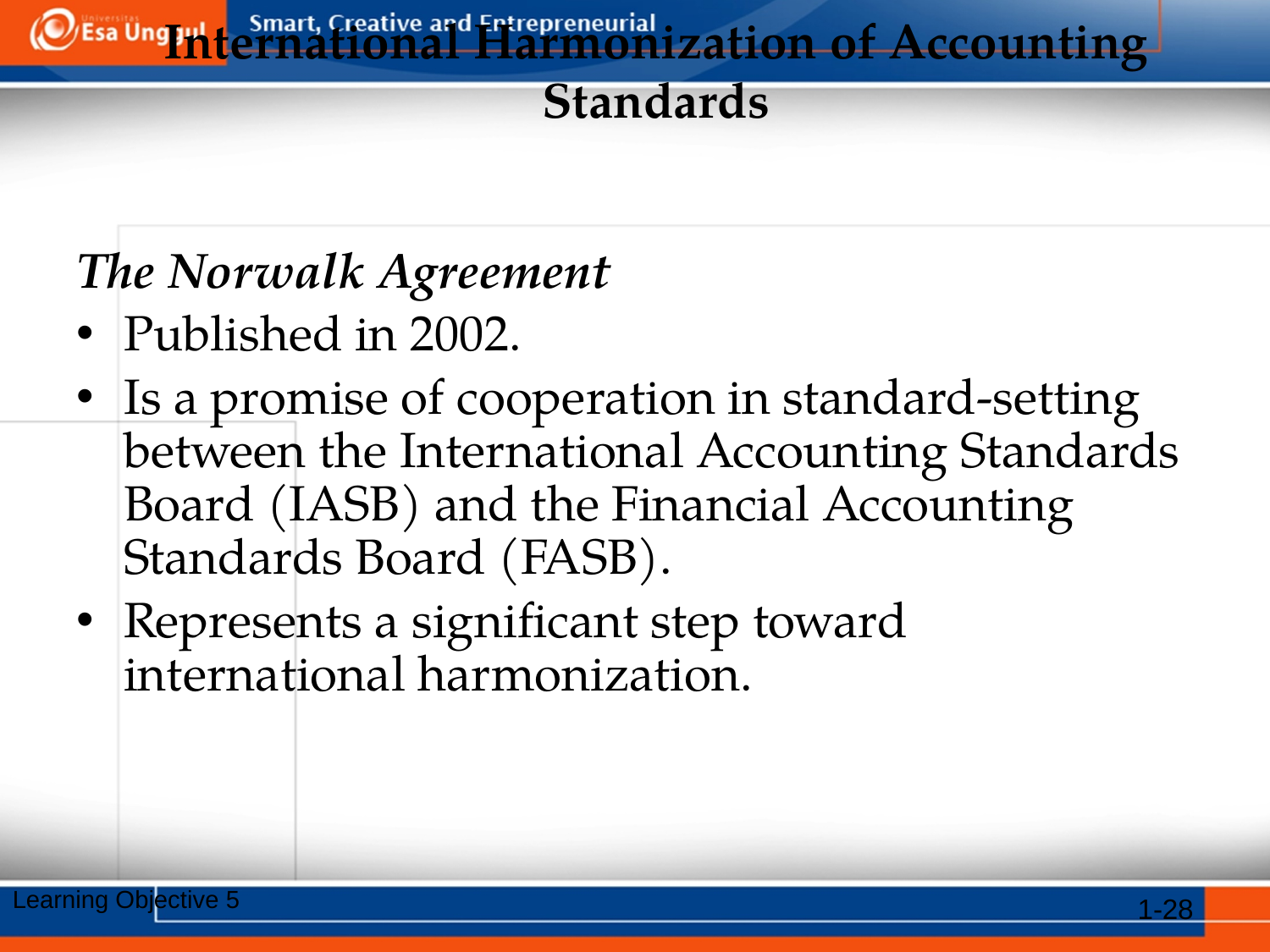

# International Harmonization of Accounting Standards
The Norwalk Agreement
Published in 2002.
Is a promise of cooperation in standard-setting between the International Accounting Standards Board (IASB) and the Financial Accounting Standards Board (FASB).
Represents a significant step toward international harmonization.

Learning Objective 5
1-28